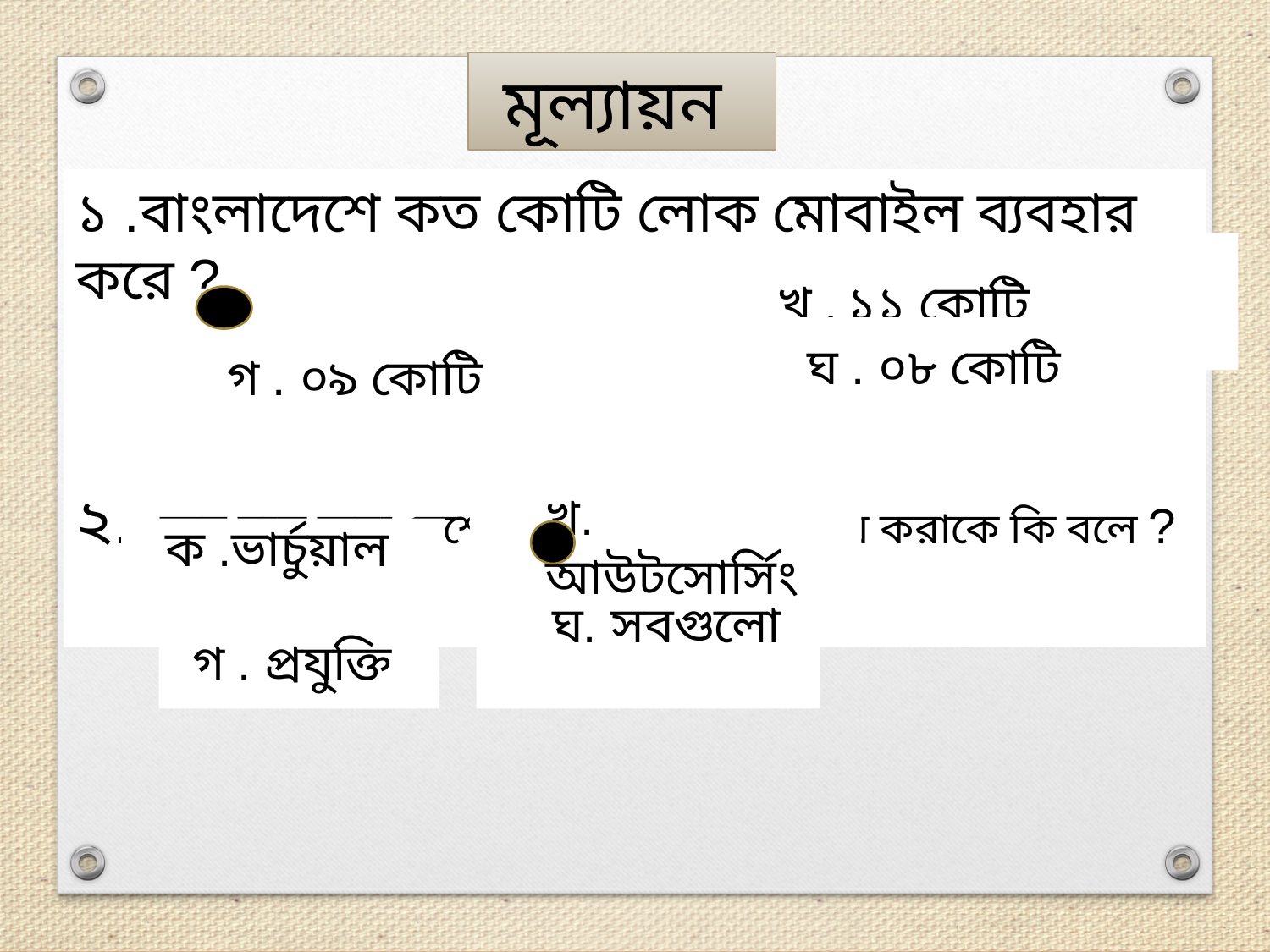

মূল্যায়ন
১ .বাংলাদেশে কত কোটি লোক মোবাইল ব্যবহার করে ?
	ক .  ১২ কোটি

২.  ঘরে বসে অন্য দেশের কাজ করে টাকা আয় করাকে কি বলে ?

খ . ১১ কোটি

ঘ . ০৮ কোটি
গ . ০৯ কোটি
খ. আউটসোর্সিং
ক .ভার্চুয়াল

গ . প্রযুক্তি
ঘ. সবগুলো